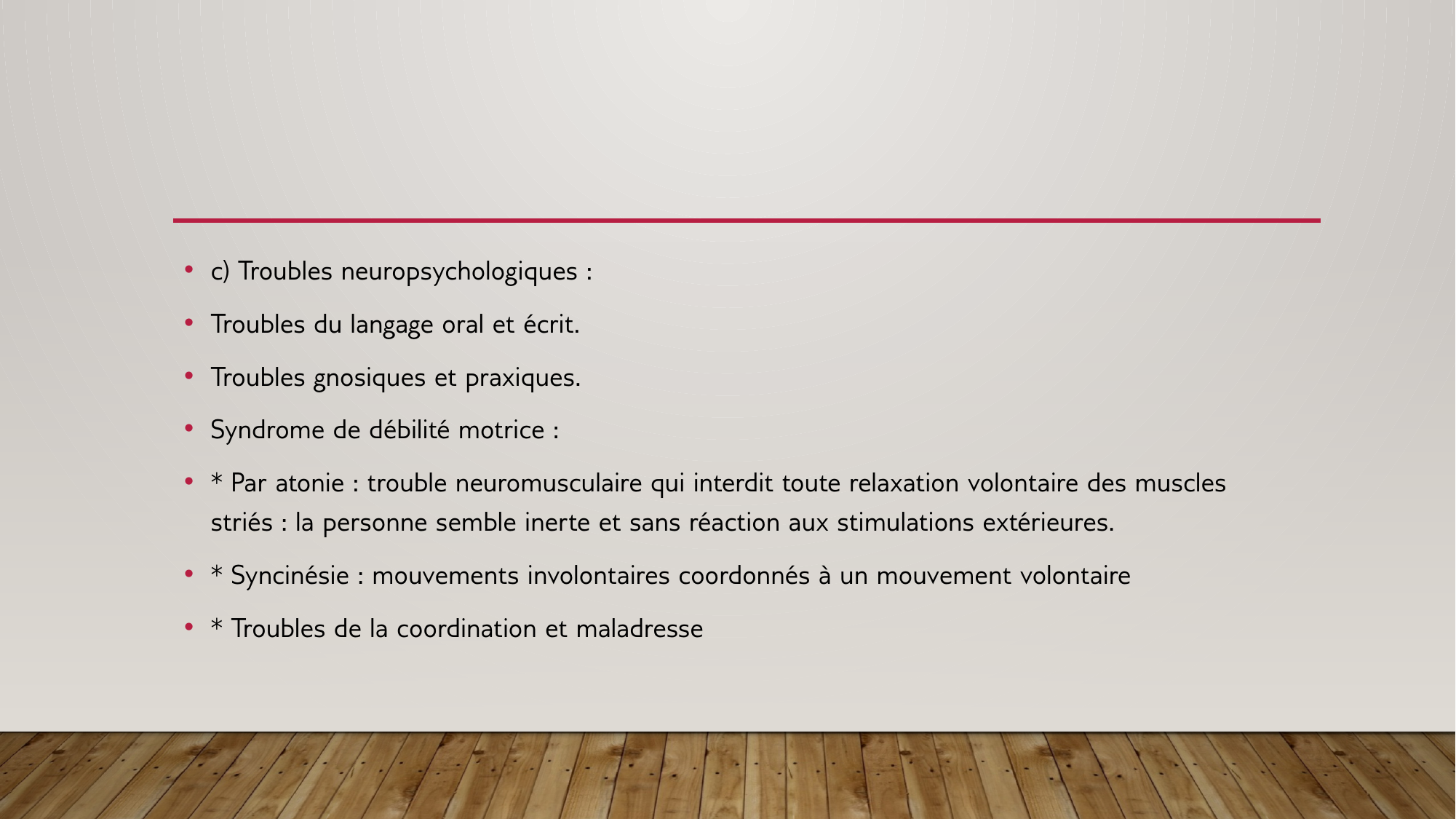

#
c) Troubles neuropsychologiques :
Troubles du langage oral et écrit.
Troubles gnosiques et praxiques.
Syndrome de débilité motrice :
* Par atonie : trouble neuromusculaire qui interdit toute relaxation volontaire des muscles striés : la personne semble inerte et sans réaction aux stimulations extérieures.
* Syncinésie : mouvements involontaires coordonnés à un mouvement volontaire
* Troubles de la coordination et maladresse